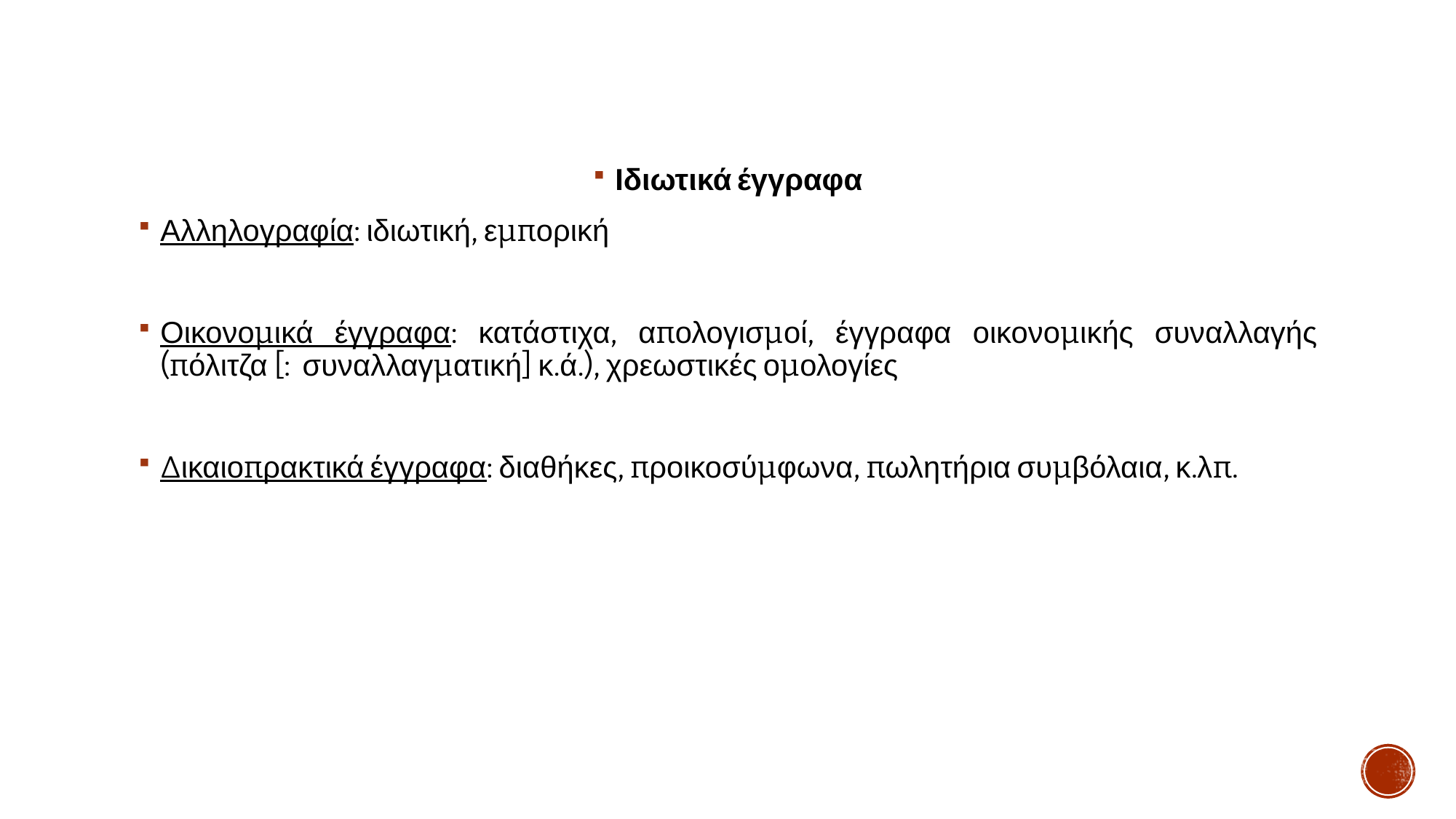

#
Ιδιωτικά έγγραφα
Αλληλογραφία: ιδιωτική, εμπορική

Οικονομικά έγγραφα: κατάστιχα, απολογισμοί, έγγραφα οικονομικής συναλλαγής (πόλιτζα [:  συναλλαγματική] κ.ά.), χρεωστικές ομολογίες

Δικαιοπρακτικά έγγραφα: διαθήκες, προικοσύμφωνα, πωλητήρια συμβόλαια, κ.λπ.